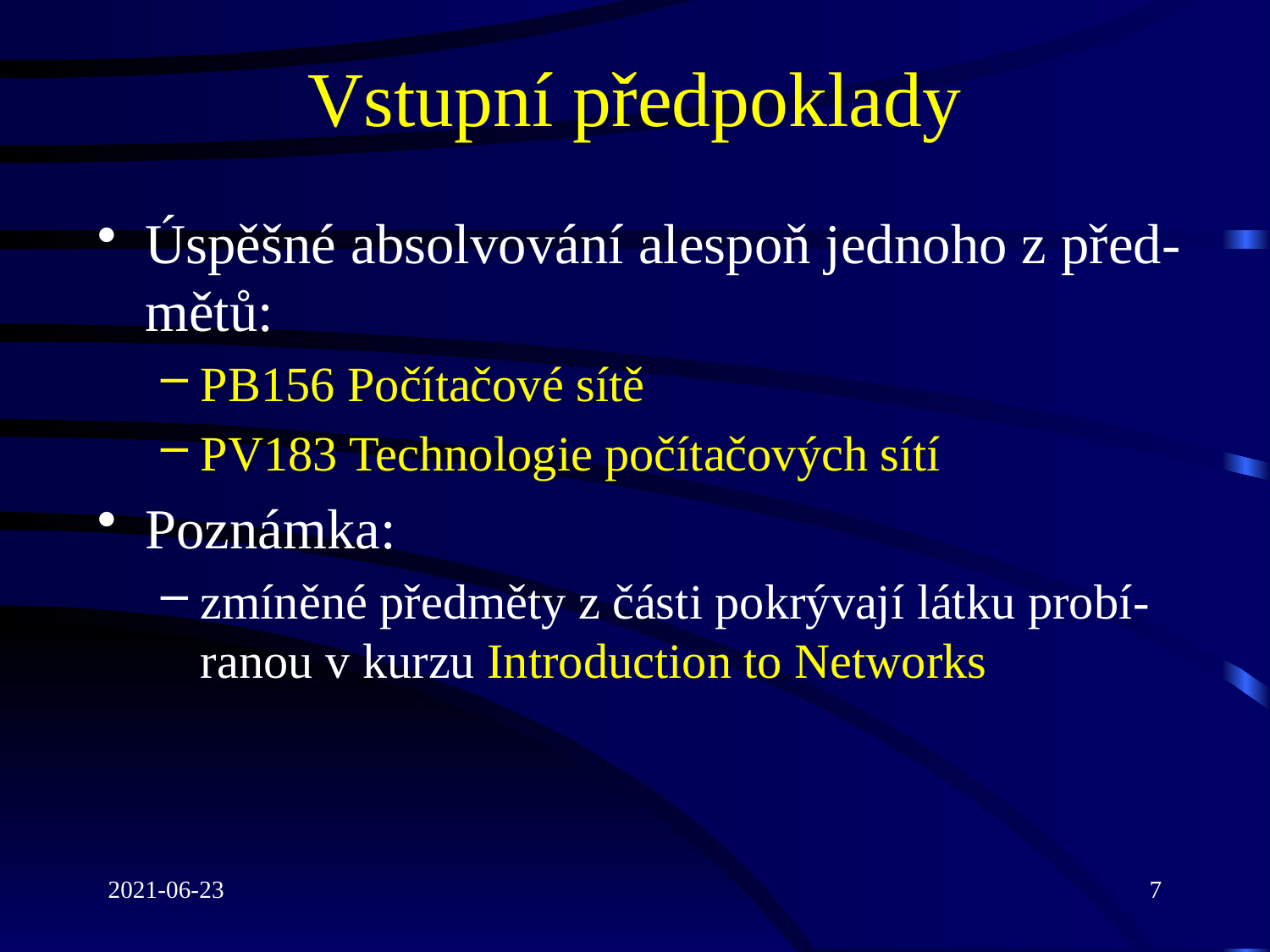

# Vstupní předpoklady
Úspěšné absolvování alespoň jednoho z před-mětů:
PB156 Počítačové sítě
PV183 Technologie počítačových sítí
Poznámka:
zmíněné předměty z části pokrývají látku probí-ranou v kurzu Introduction to Networks
2021-06-23
7